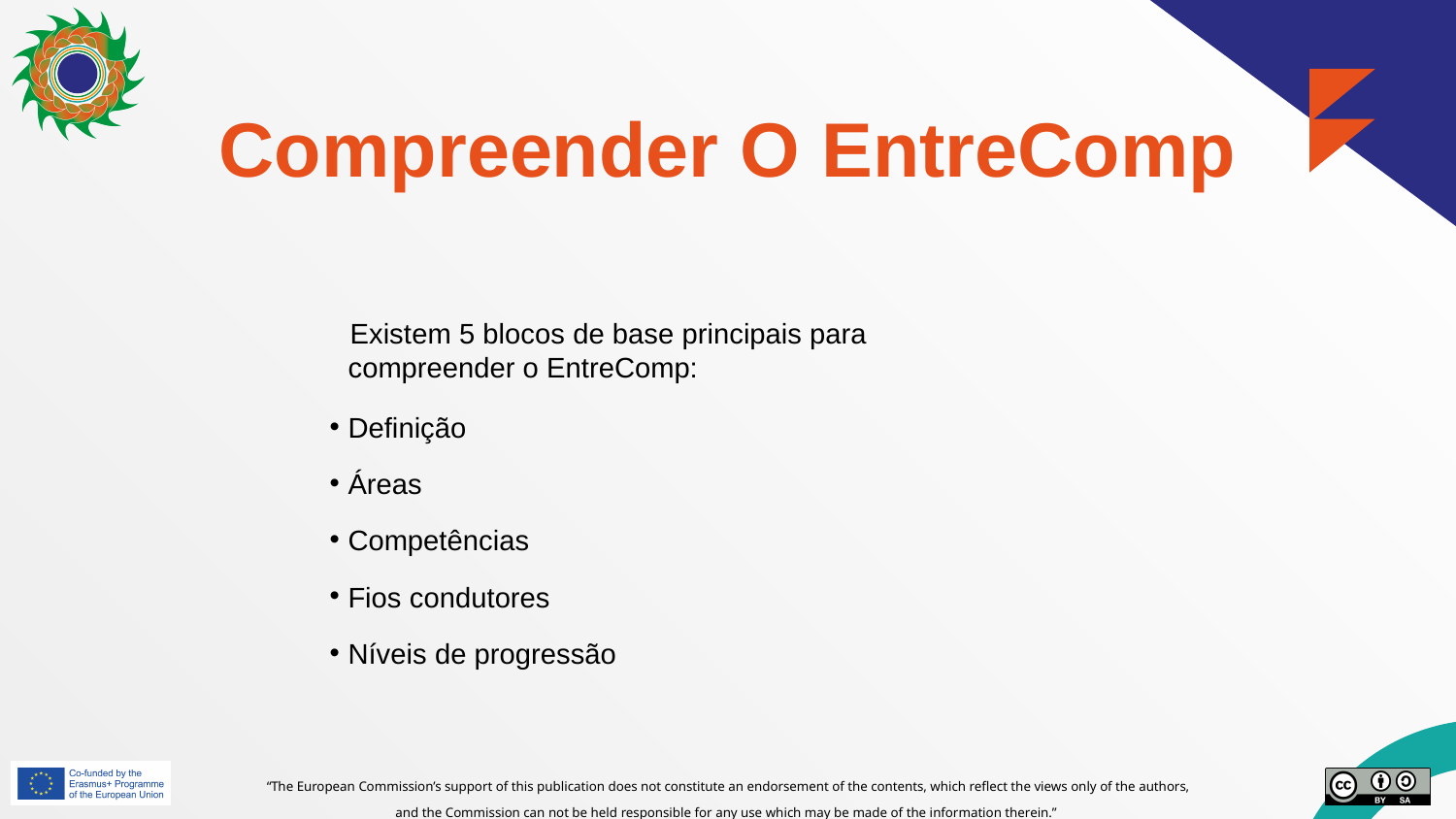

# Compreender O EntreComp

Existem 5 blocos de base principais para compreender o EntreComp:

Definição

Áreas

Competências

Fios condutores

Níveis de progressão